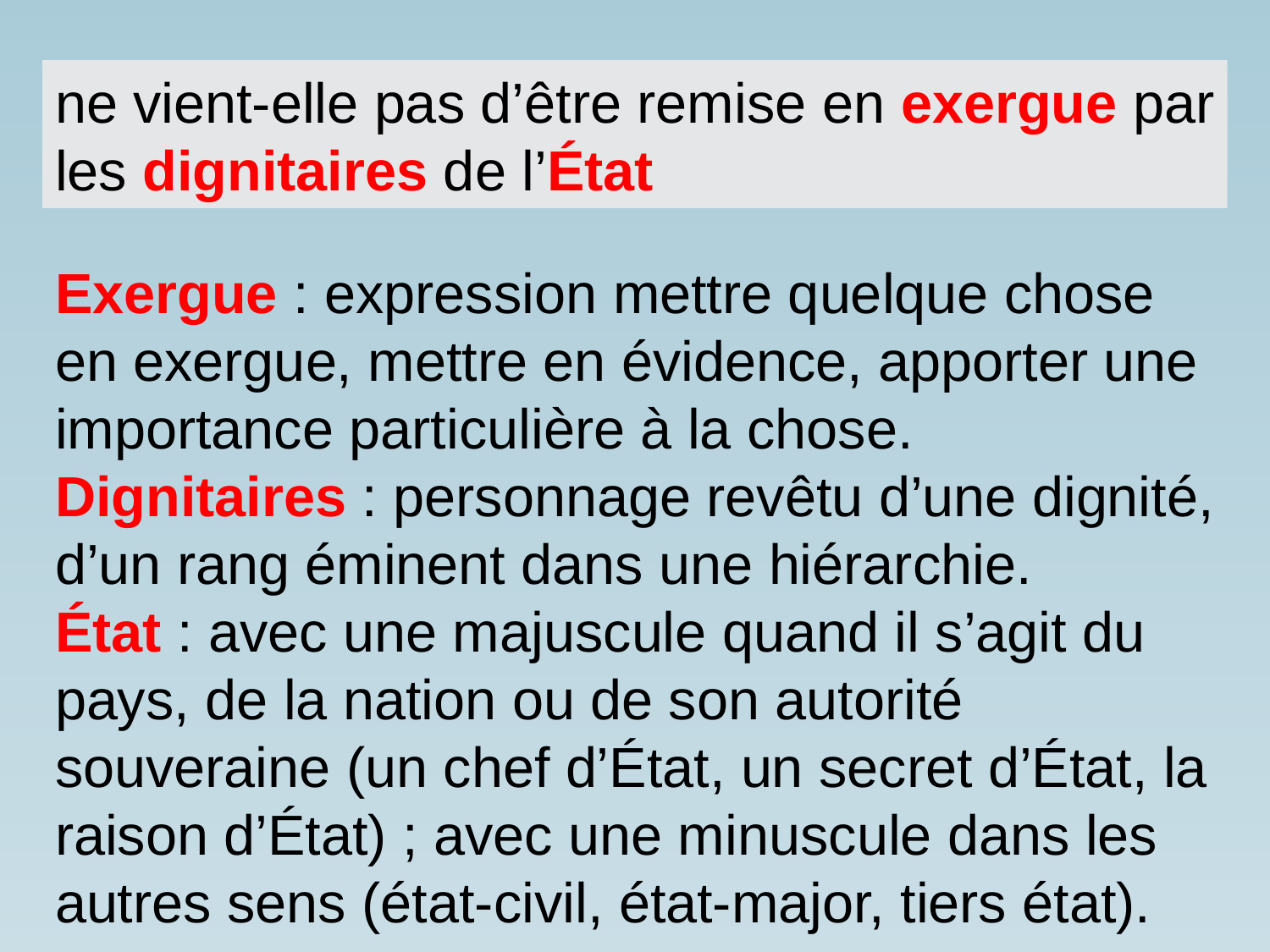

ne vient-elle pas d’être remise en exergue par les dignitaires de l’État
Exergue : expression mettre quelque chose en exergue, mettre en évidence, apporter une importance particulière à la chose.
Dignitaires : personnage revêtu d’une dignité, d’un rang éminent dans une hiérarchie.
État : avec une majuscule quand il s’agit du pays, de la nation ou de son autorité souveraine (un chef d’État, un secret d’État, la raison d’État) ; avec une minuscule dans les autres sens (état-civil, état-major, tiers état).